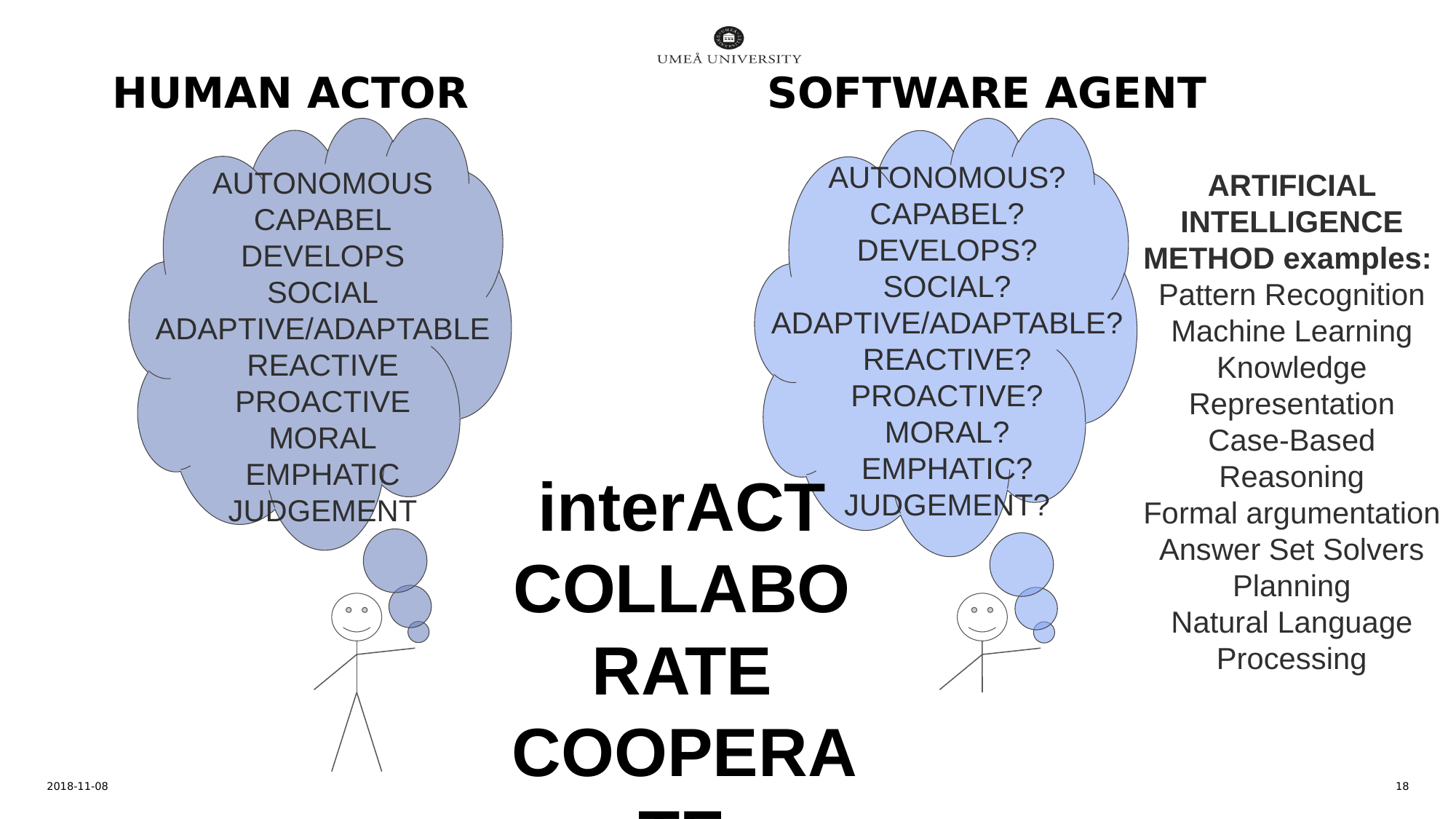

# HUMAN ACTOR  			SOFTWARE AGENT

AUTONOMOUS
CAPABEL
DEVELOPS
SOCIAL
ADAPTIVE/ADAPTABLE
REACTIVE
PROACTIVE
MORAL
EMPHATIC
JUDGEMENT

AUTONOMOUS?
CAPABEL?
DEVELOPS?
SOCIAL?
ADAPTIVE/ADAPTABLE?
REACTIVE?
PROACTIVE?
MORAL?
EMPHATIC?
JUDGEMENT?

ARTIFICIAL INTELLIGENCE METHOD examples:
Pattern Recognition
Machine Learning
Knowledge Representation
Case-Based Reasoning
Formal argumentation
Answer Set Solvers
Planning
Natural Language Processing
interACT
COLLABORATE
COOPERATE
2018-11-08
18